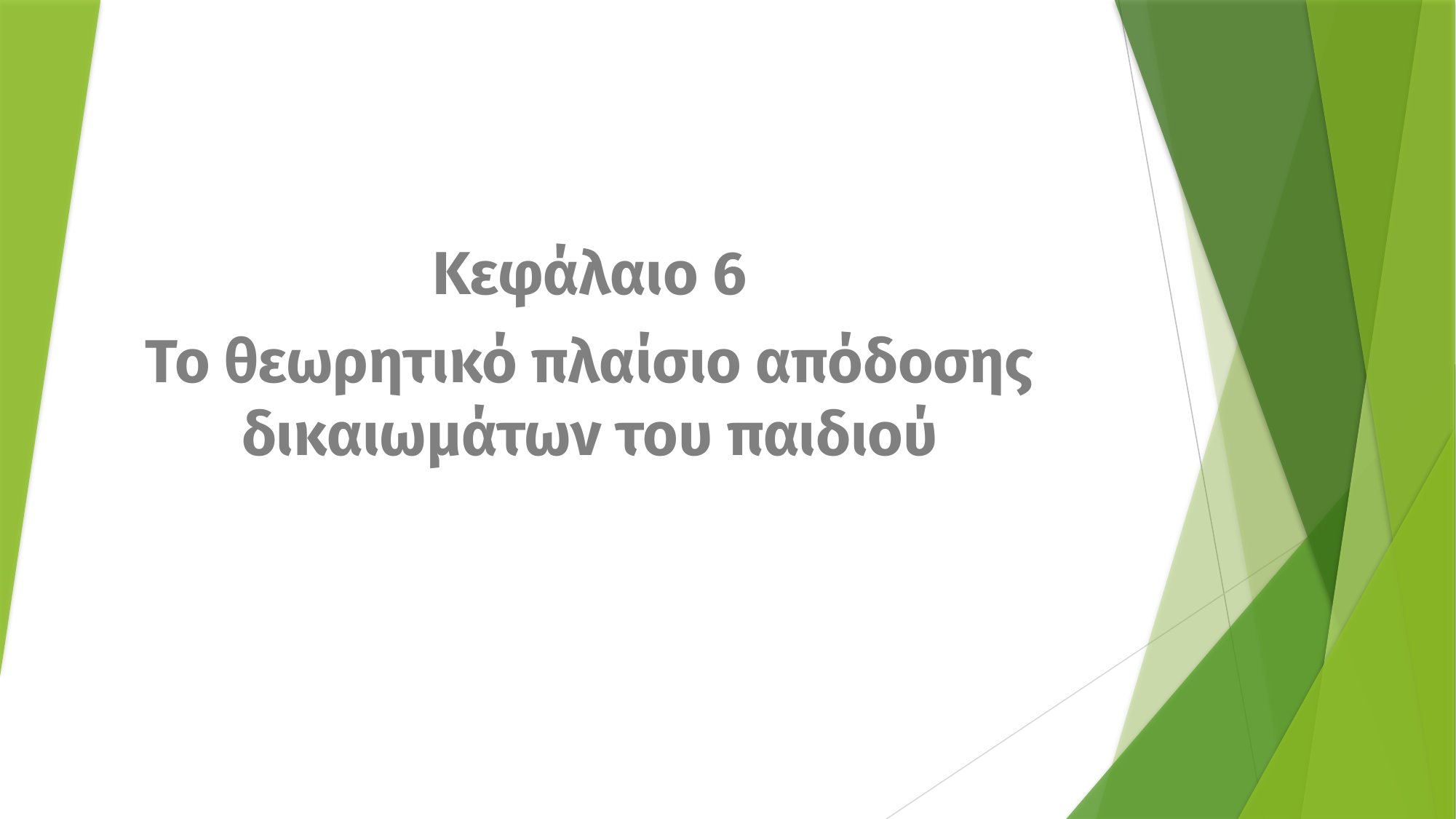

Κεφάλαιο 6
Το θεωρητικό πλαίσιο απόδοσης δικαιωμάτων του παιδιού